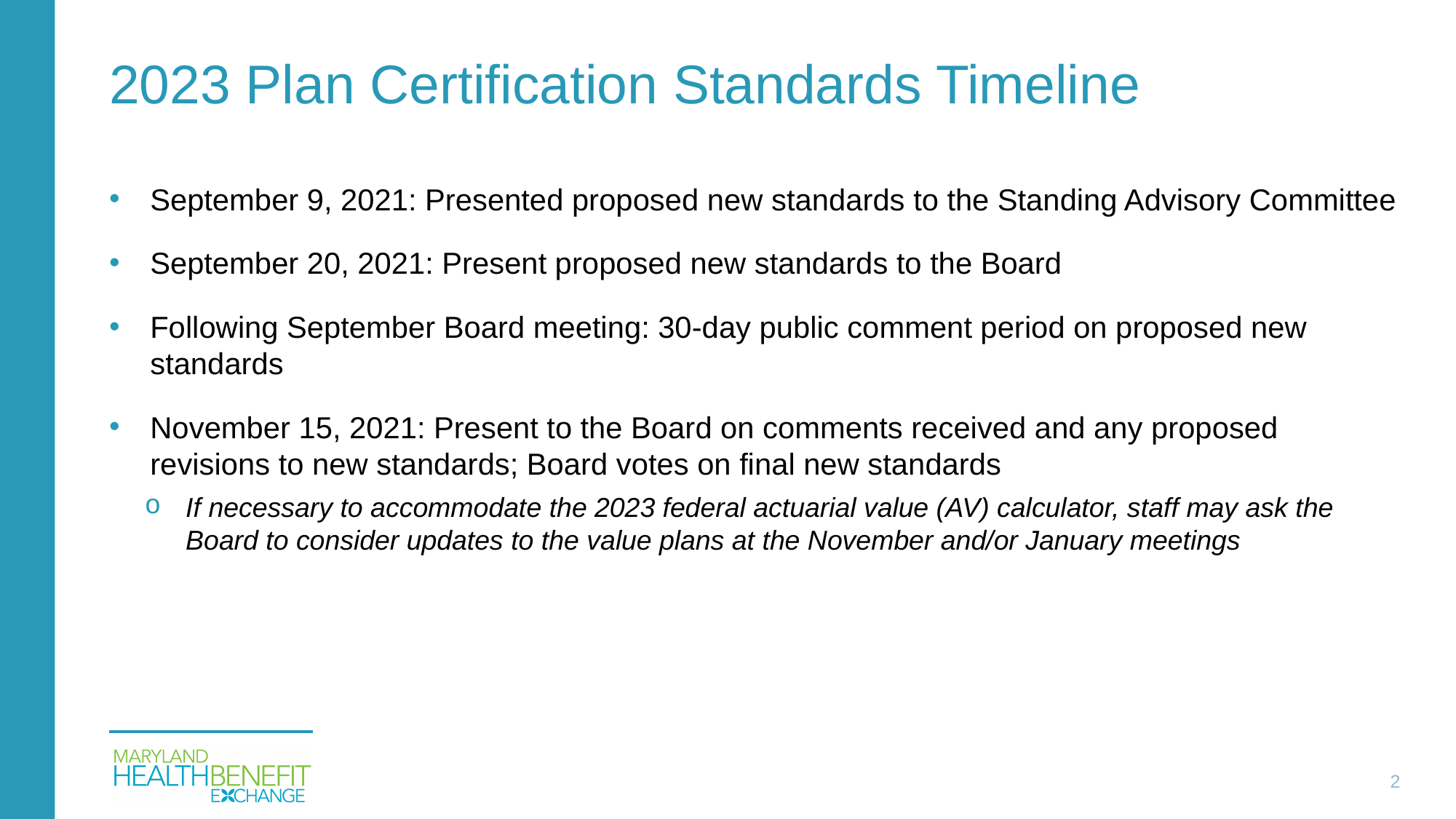

# 2023 Plan Certification Standards Timeline
September 9, 2021: Presented proposed new standards to the Standing Advisory Committee
September 20, 2021: Present proposed new standards to the Board
Following September Board meeting: 30-day public comment period on proposed new standards
November 15, 2021: Present to the Board on comments received and any proposed revisions to new standards; Board votes on final new standards
If necessary to accommodate the 2023 federal actuarial value (AV) calculator, staff may ask the Board to consider updates to the value plans at the November and/or January meetings

2